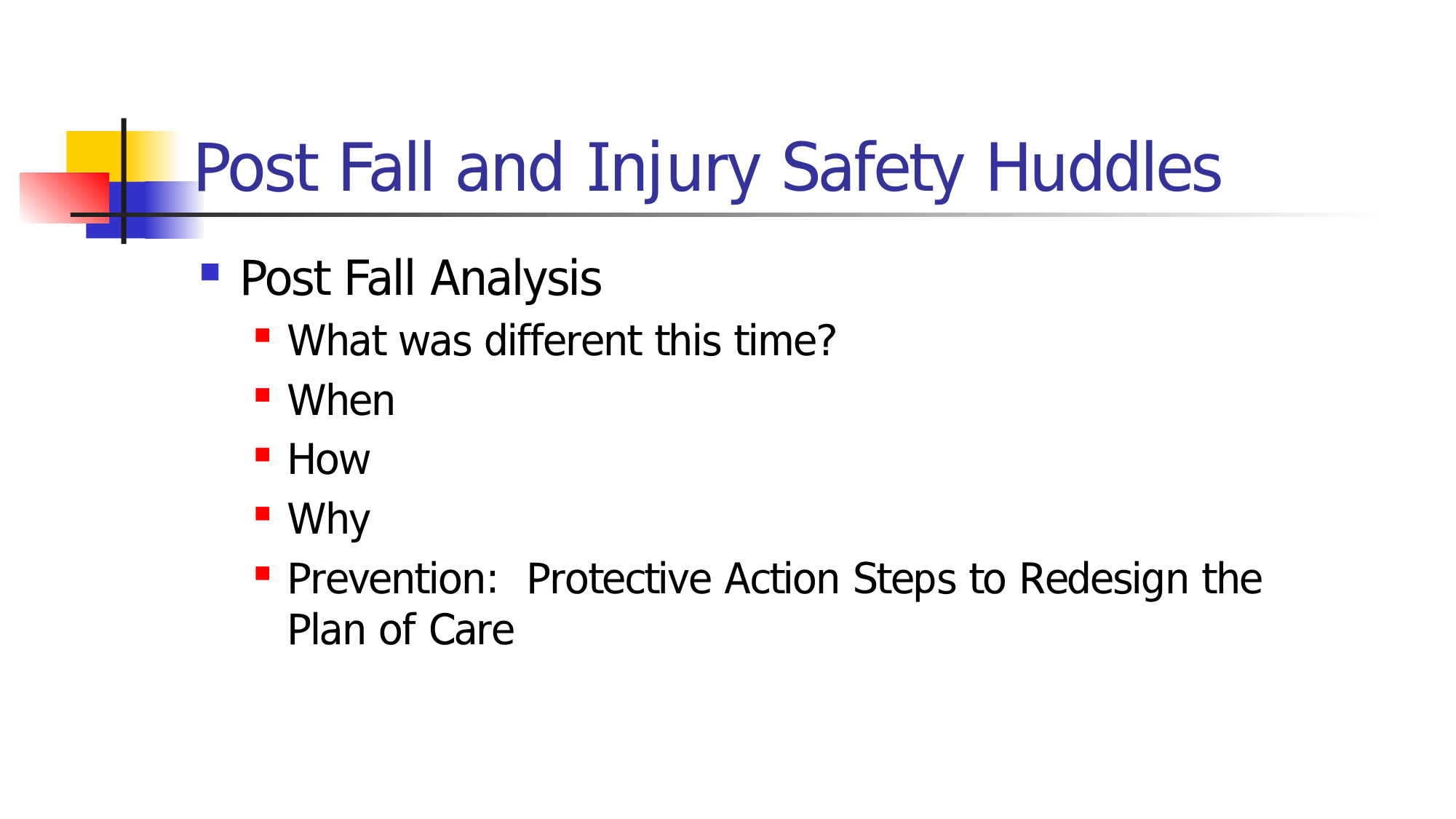

# Post Fall and Injury Safety Huddles
Post Fall Analysis
What was different this time?
When
How
Why
Prevention:  Protective Action Steps to Redesign the Plan of Care